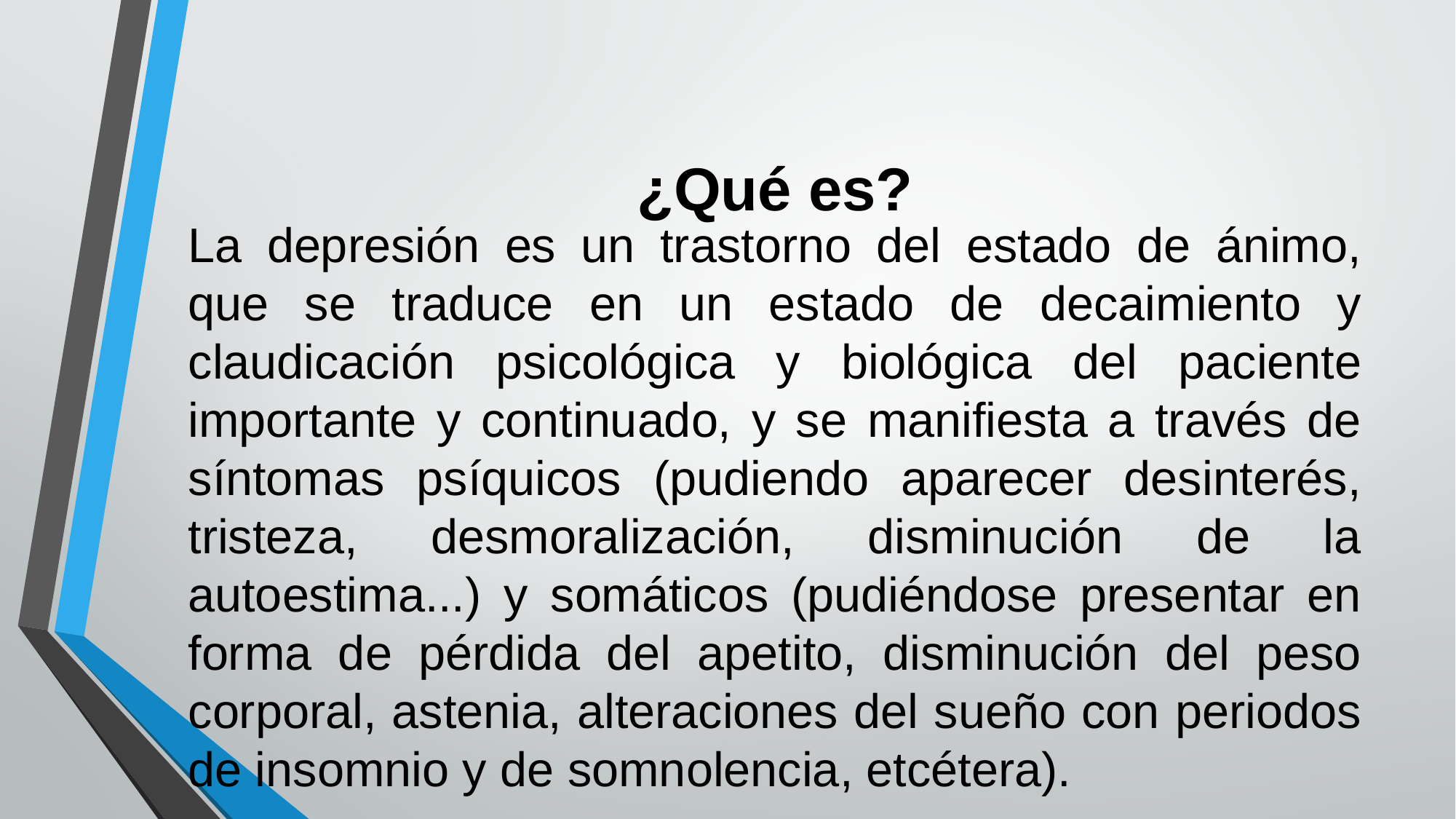

# ¿Qué es?
La depresión es un trastorno del estado de ánimo, que se traduce en un estado de decaimiento y claudicación psicológica y biológica del paciente importante y continuado, y se manifiesta a través de síntomas psíquicos (pudiendo aparecer desinterés, tristeza, desmoralización, disminución de la autoestima...) y somáticos (pudiéndose presentar en forma de pérdida del apetito, disminución del peso corporal, astenia, alteraciones del sueño con periodos de insomnio y de somnolencia, etcétera).